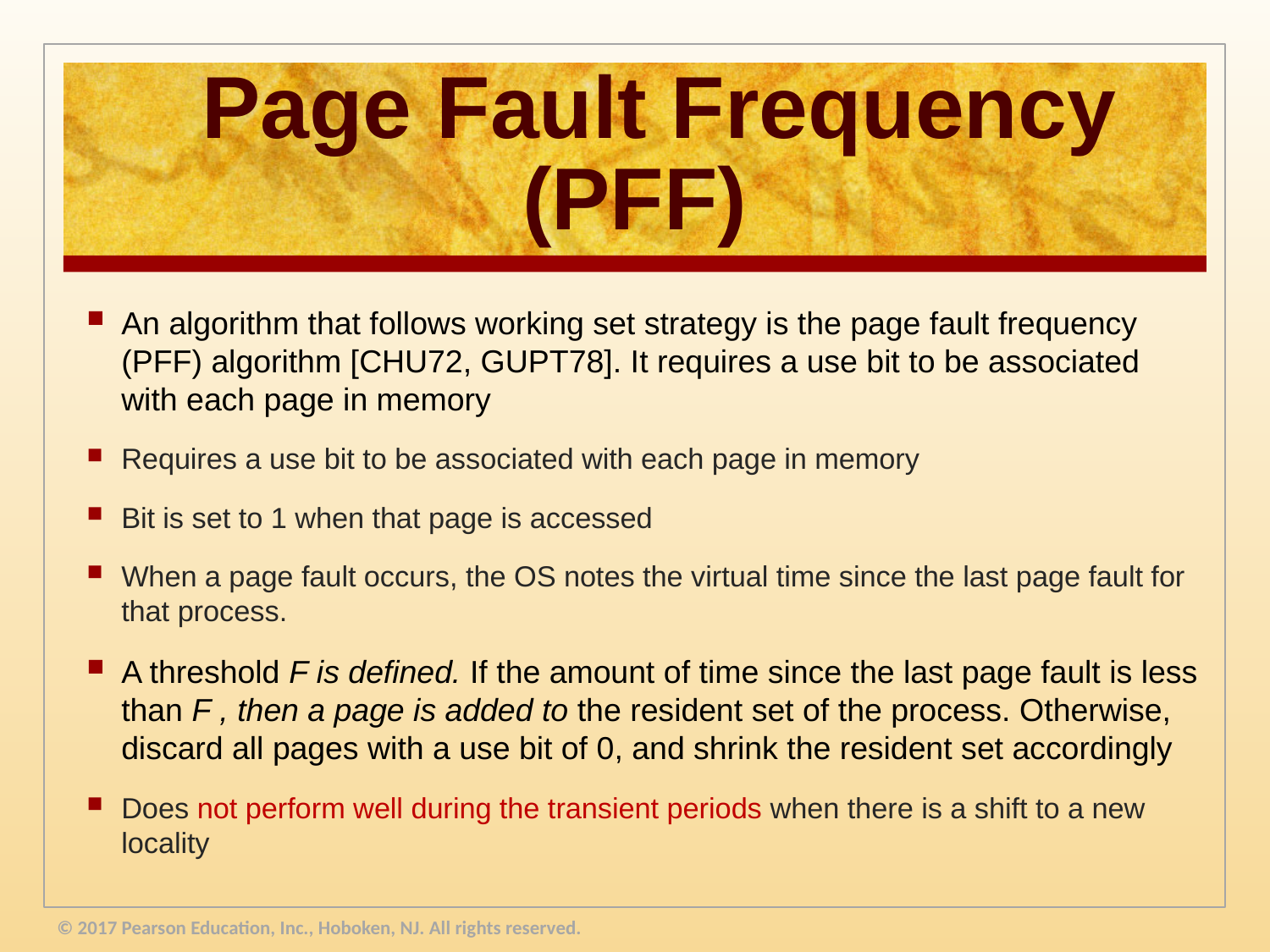

# Page Fault Frequency (PFF)
An algorithm that follows working set strategy is the page fault frequency (PFF) algorithm [CHU72, GUPT78]. It requires a use bit to be associated with each page in memory
Requires a use bit to be associated with each page in memory
Bit is set to 1 when that page is accessed
When a page fault occurs, the OS notes the virtual time since the last page fault for that process.
A threshold F is defined. If the amount of time since the last page fault is less than F , then a page is added to the resident set of the process. Otherwise, discard all pages with a use bit of 0, and shrink the resident set accordingly
Does not perform well during the transient periods when there is a shift to a new locality
© 2017 Pearson Education, Inc., Hoboken, NJ. All rights reserved.